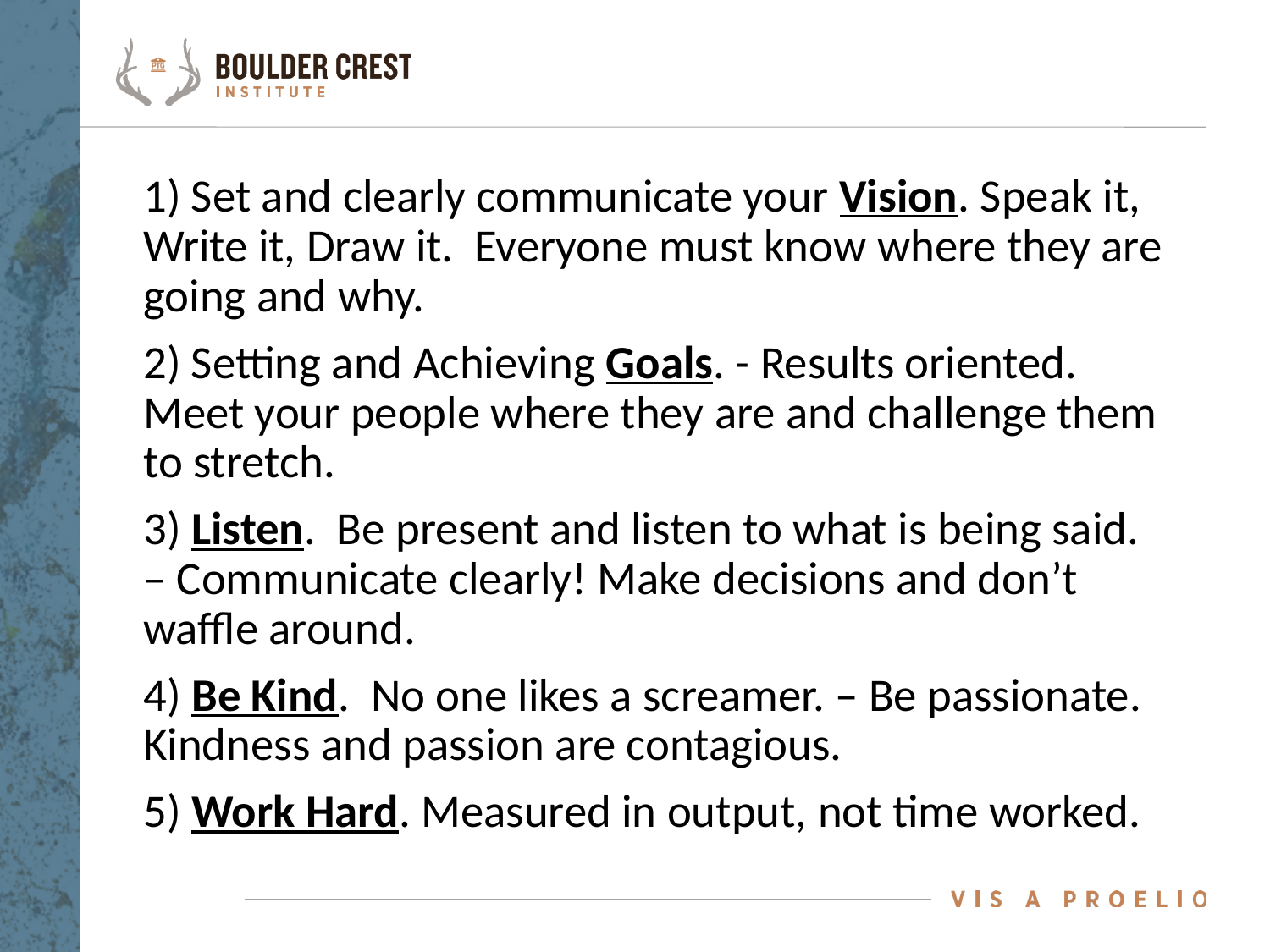

#
1) Set and clearly communicate your Vision. Speak it, Write it, Draw it.  Everyone must know where they are going and why.
2) Setting and Achieving Goals. - Results oriented. Meet your people where they are and challenge them to stretch.
3) Listen.  Be present and listen to what is being said. – Communicate clearly! Make decisions and don’t waffle around.
4) Be Kind.  No one likes a screamer. – Be passionate. Kindness and passion are contagious.
5) Work Hard. Measured in output, not time worked.